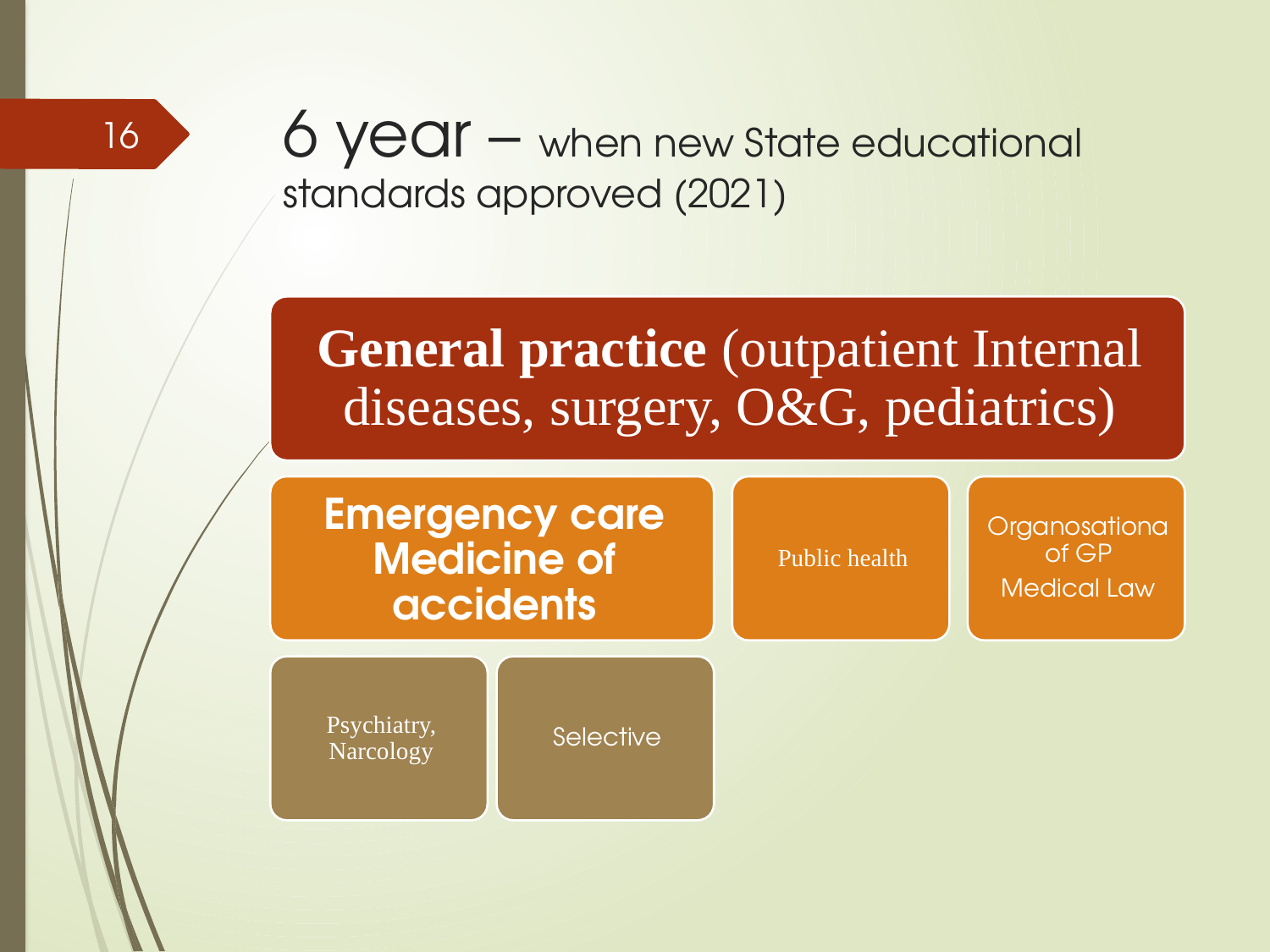

# 6 year – when new State educational standards approved (2021)
16
General practice (outpatient Internal diseases, surgery, O&G, pediatrics)
Emergency care
Medicine of accidents
Psychiatry, Narcology
Selective
Public health
Organosationa of GP
Medical Law